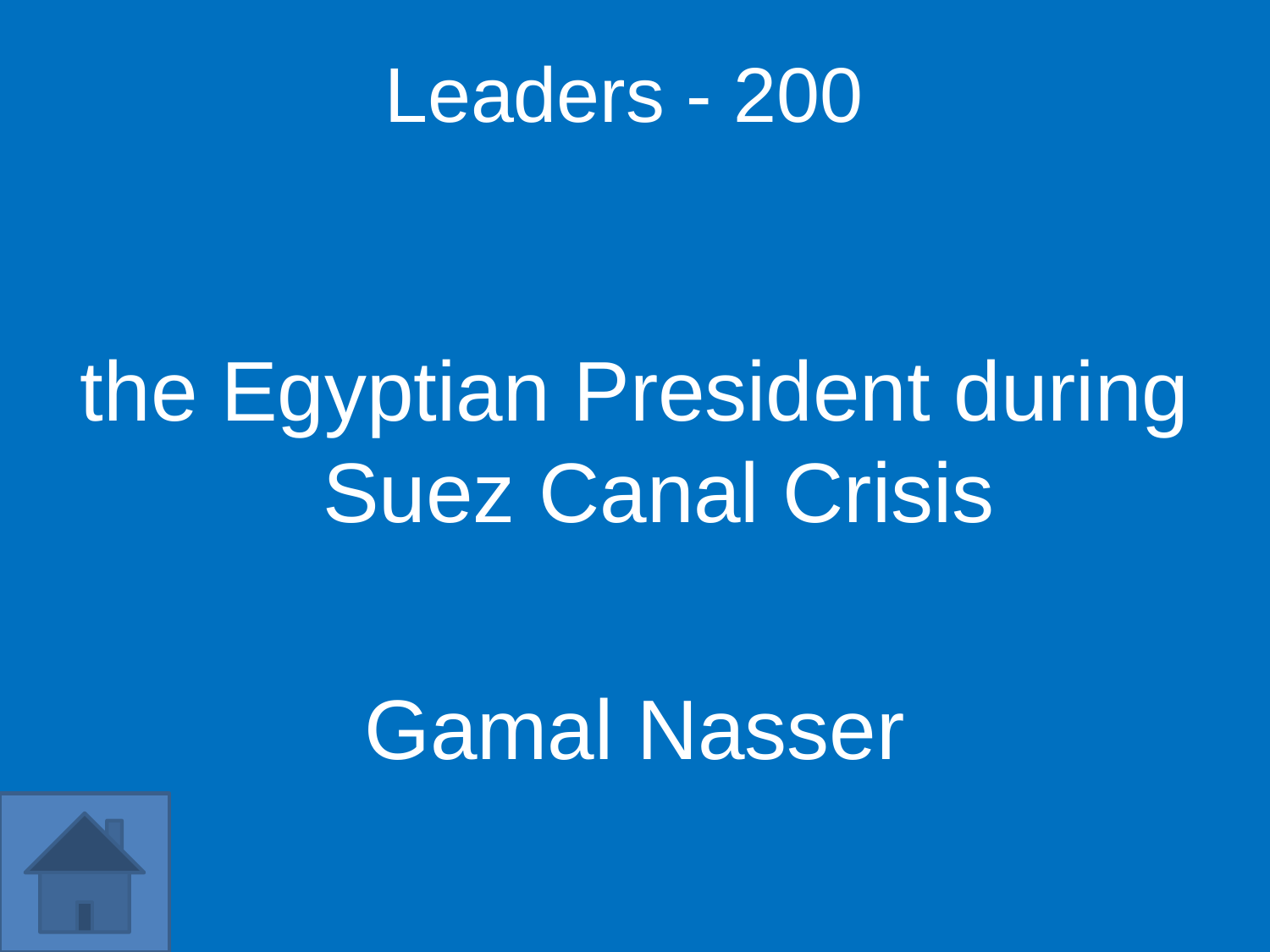

Leaders - 200

the Egyptian President during Suez Canal Crisis

Gamal Nasser